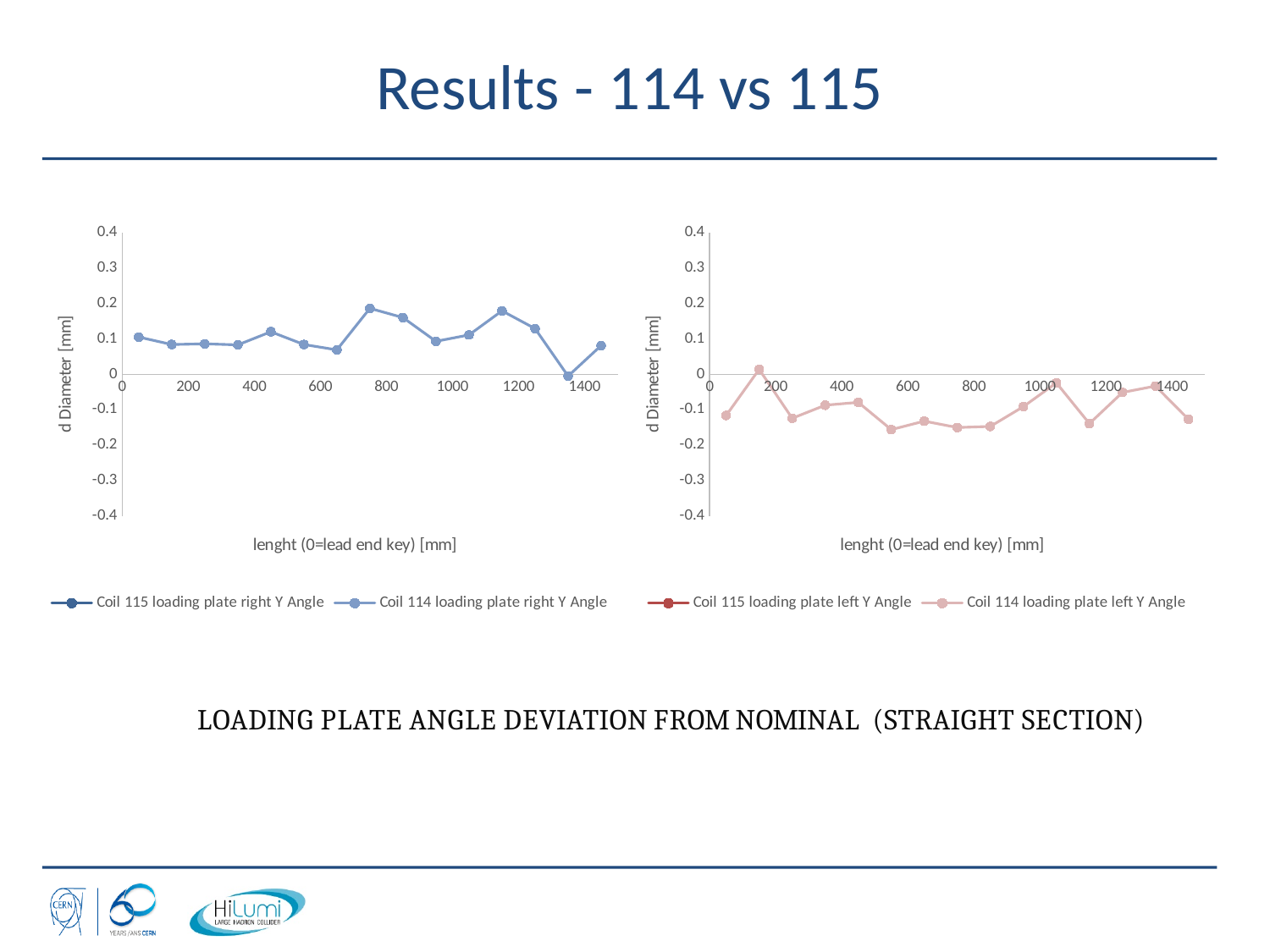

# Results - 114 vs 115

### Chart

| Category | Coil 115 loading plate right Y Angle | Coil 114 loading plate right Y Angle |
|---|---|---|

### Chart

| Category | Coil 115 loading plate left Y Angle | Coil 114 loading plate left Y Angle |
|---|---|---|
Loading plate angle deviation from nominal  (straight section)